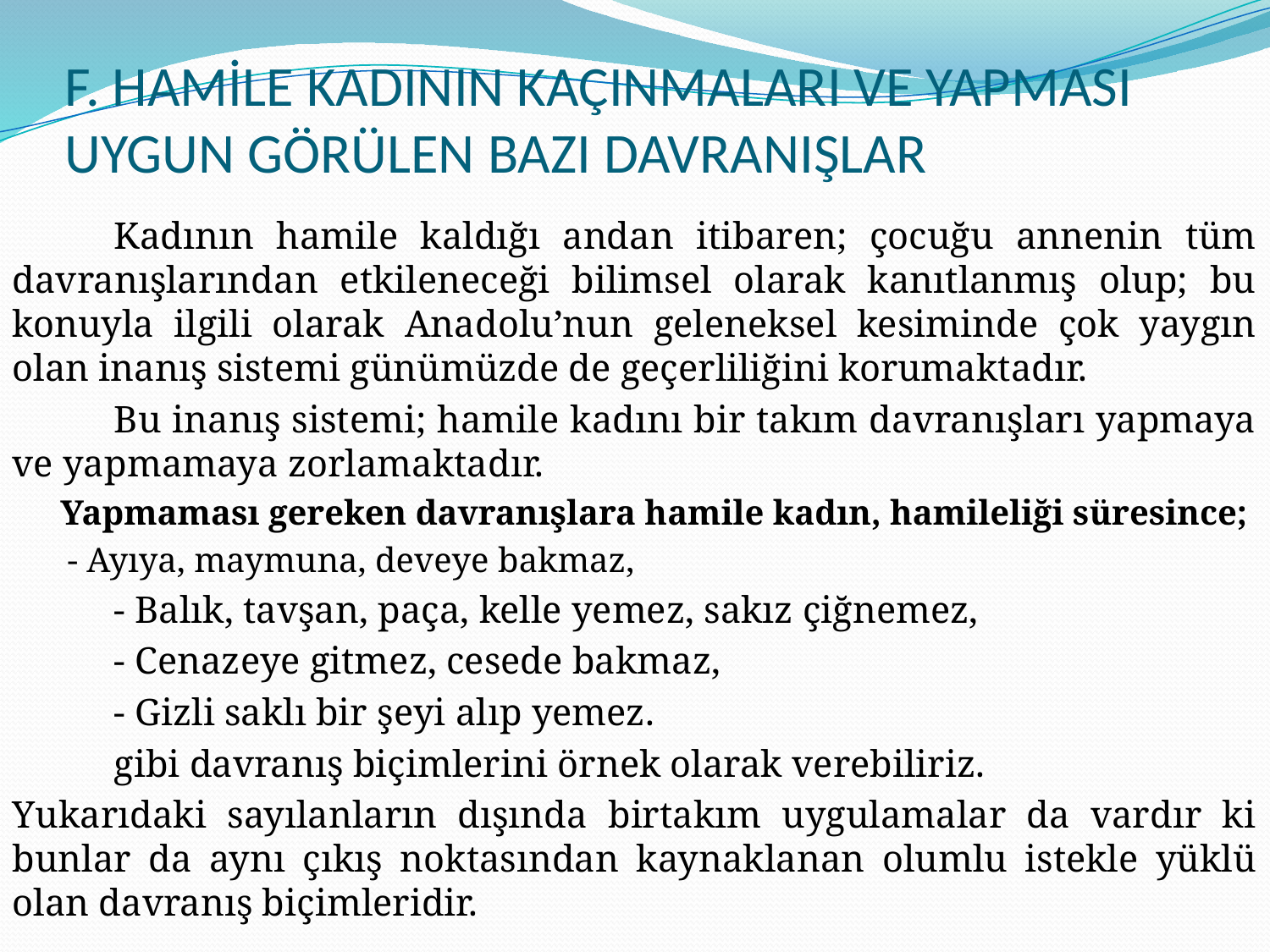

# F. HAMİLE KADININ KAÇINMALARI VE YAPMASI UYGUN GÖRÜLEN BAZI DAVRANIŞLAR
	Kadının hamile kaldığı andan itibaren; çocuğu annenin tüm davranışlarından etkileneceği bilimsel olarak kanıtlanmış olup; bu konuyla ilgili olarak Anadolu’nun geleneksel kesiminde çok yaygın olan inanış sistemi günümüzde de geçerliliğini korumaktadır.
	Bu inanış sistemi; hamile kadını bir takım davranışları yapmaya ve yapmamaya zorlamaktadır.
Yapmaması gereken davranışlara hamile kadın, hamileliği süresince;
	- Ayıya, maymuna, deveye bakmaz,
	- Balık, tavşan, paça, kelle yemez, sakız çiğnemez,
	- Cenazeye gitmez, cesede bakmaz,
	- Gizli saklı bir şeyi alıp yemez.
	gibi davranış biçimlerini örnek olarak verebiliriz.
Yukarıdaki sayılanların dışında birtakım uygulamalar da vardır ki bunlar da aynı çıkış noktasından kaynaklanan olumlu istekle yüklü olan davranış biçimleridir.